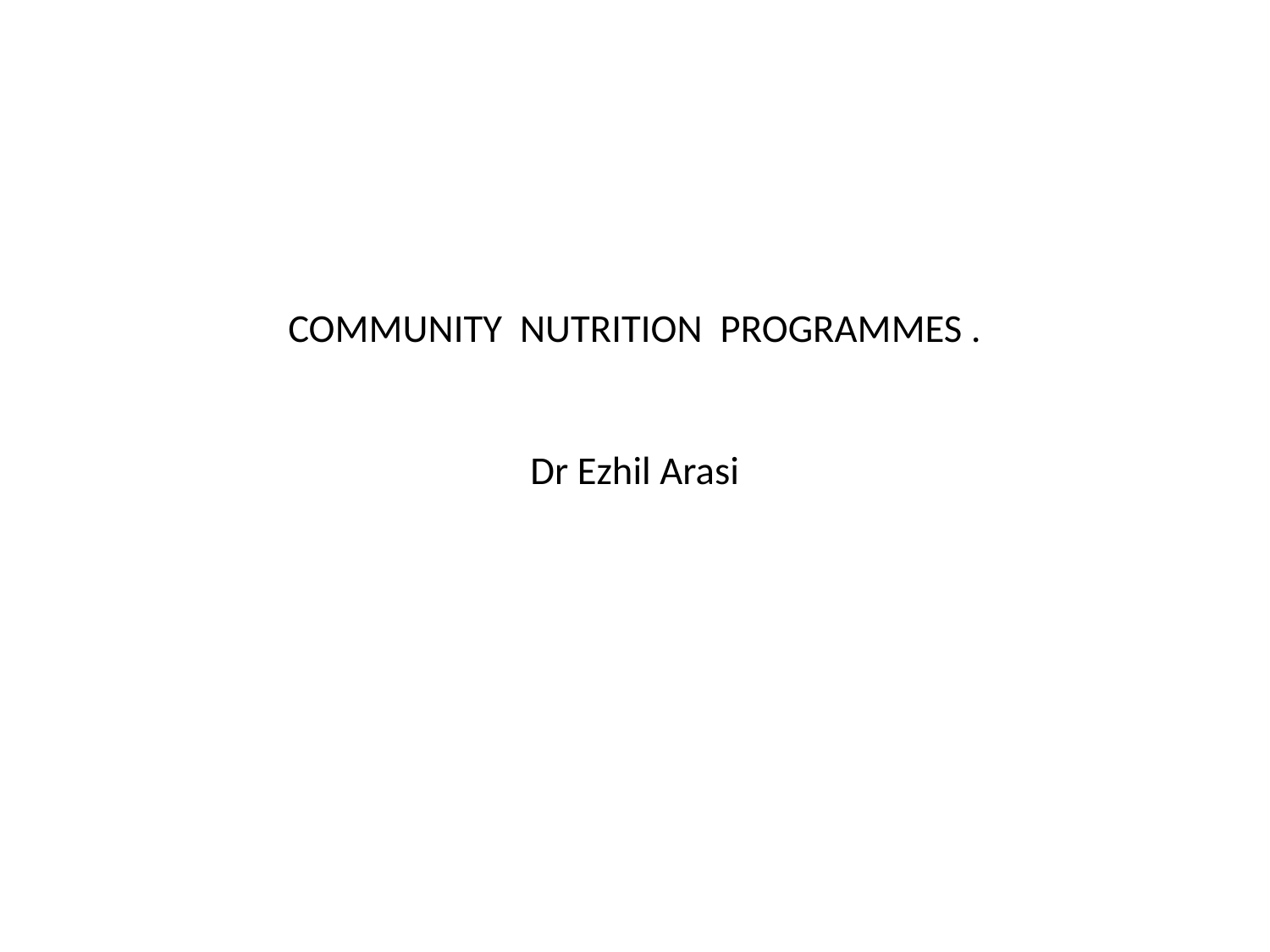

# COMMUNITY  NUTRITION  PROGRAMMES . Dr Ezhil Arasi